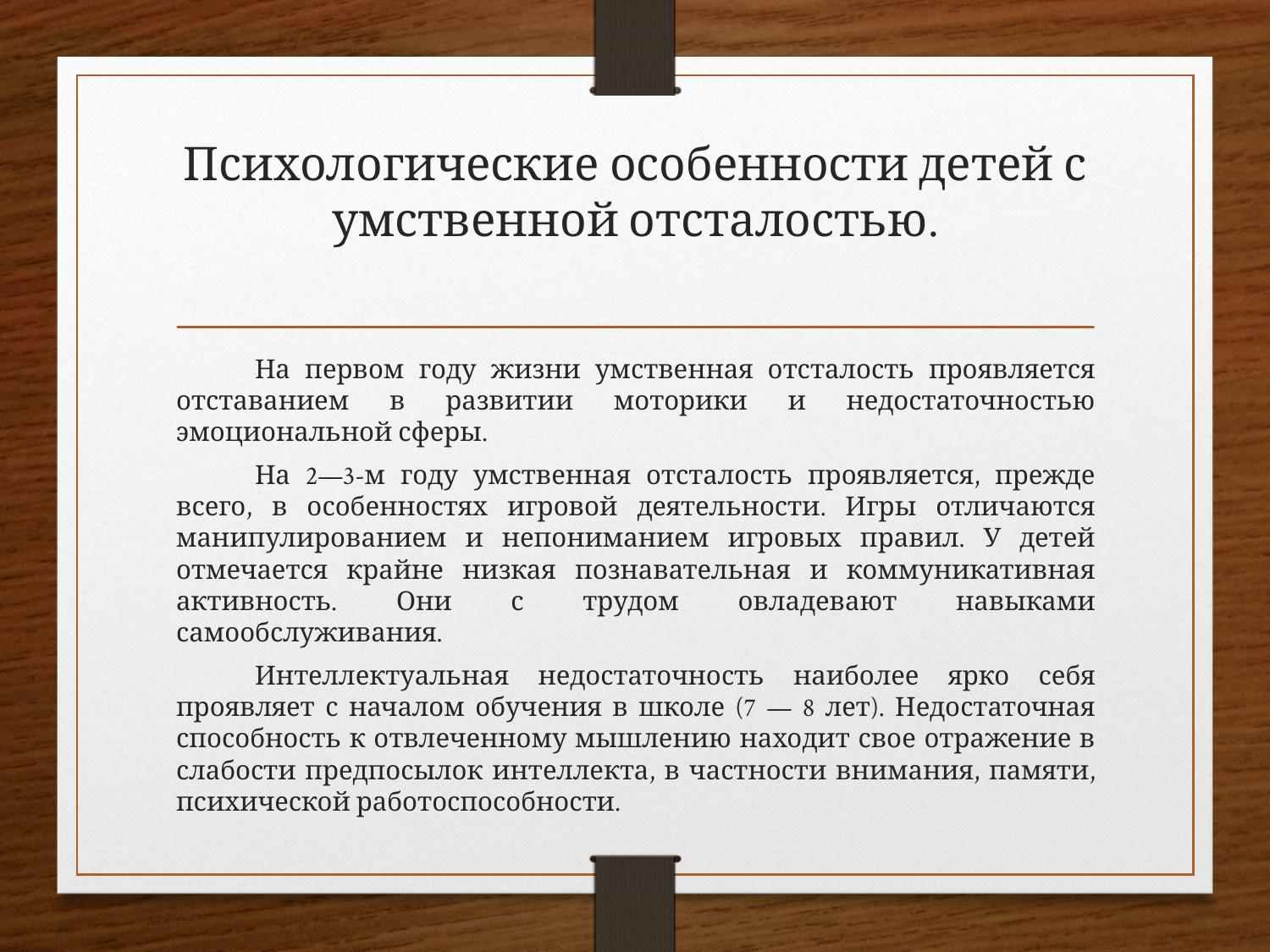

# Психологические особенности детей с умственной отсталостью.
	На первом году жизни умственная отсталость проявляется отставанием в развитии моторики и недостаточностью эмоциональной сферы.
	На 2—3-м году умственная отсталость проявляется, прежде всего, в особенностях игровой деятельности. Игры отличаются манипулированием и непониманием игровых правил. У детей отмечается крайне низкая познавательная и коммуникативная активность. Они с трудом овладевают навыками самообслуживания.
	Интеллектуальная недостаточность наиболее ярко себя проявляет с началом обучения в школе (7 — 8 лет). Недостаточная способность к отвлеченному мышлению находит свое отражение в слабости предпосылок интеллекта, в частности внимания, памяти, психической работоспособности.